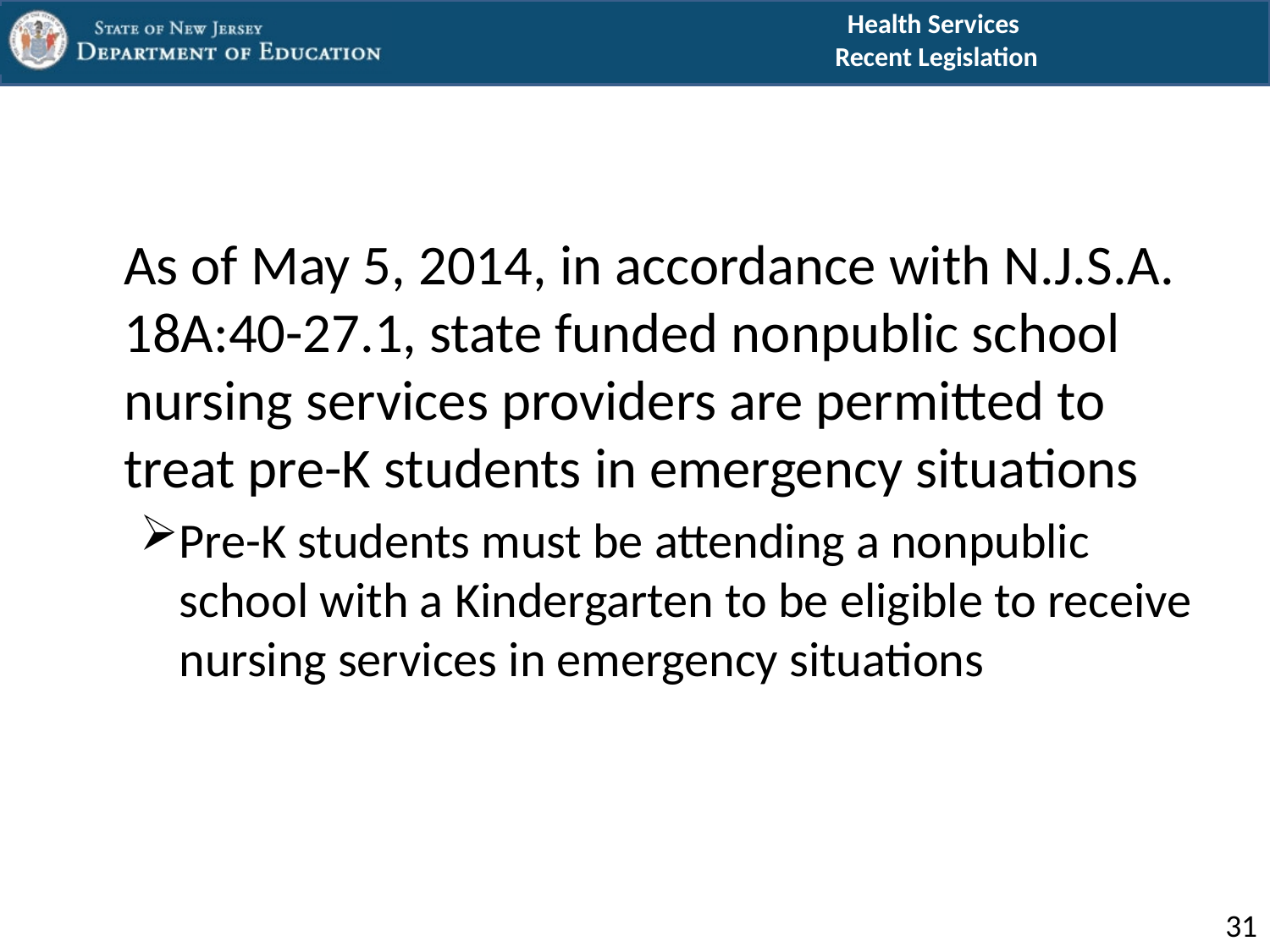

# Health Services Recent Legislation
	As of May 5, 2014, in accordance with N.J.S.A. 18A:40-27.1, state funded nonpublic school nursing services providers are permitted to treat pre-K students in emergency situations
Pre-K students must be attending a nonpublic school with a Kindergarten to be eligible to receive nursing services in emergency situations